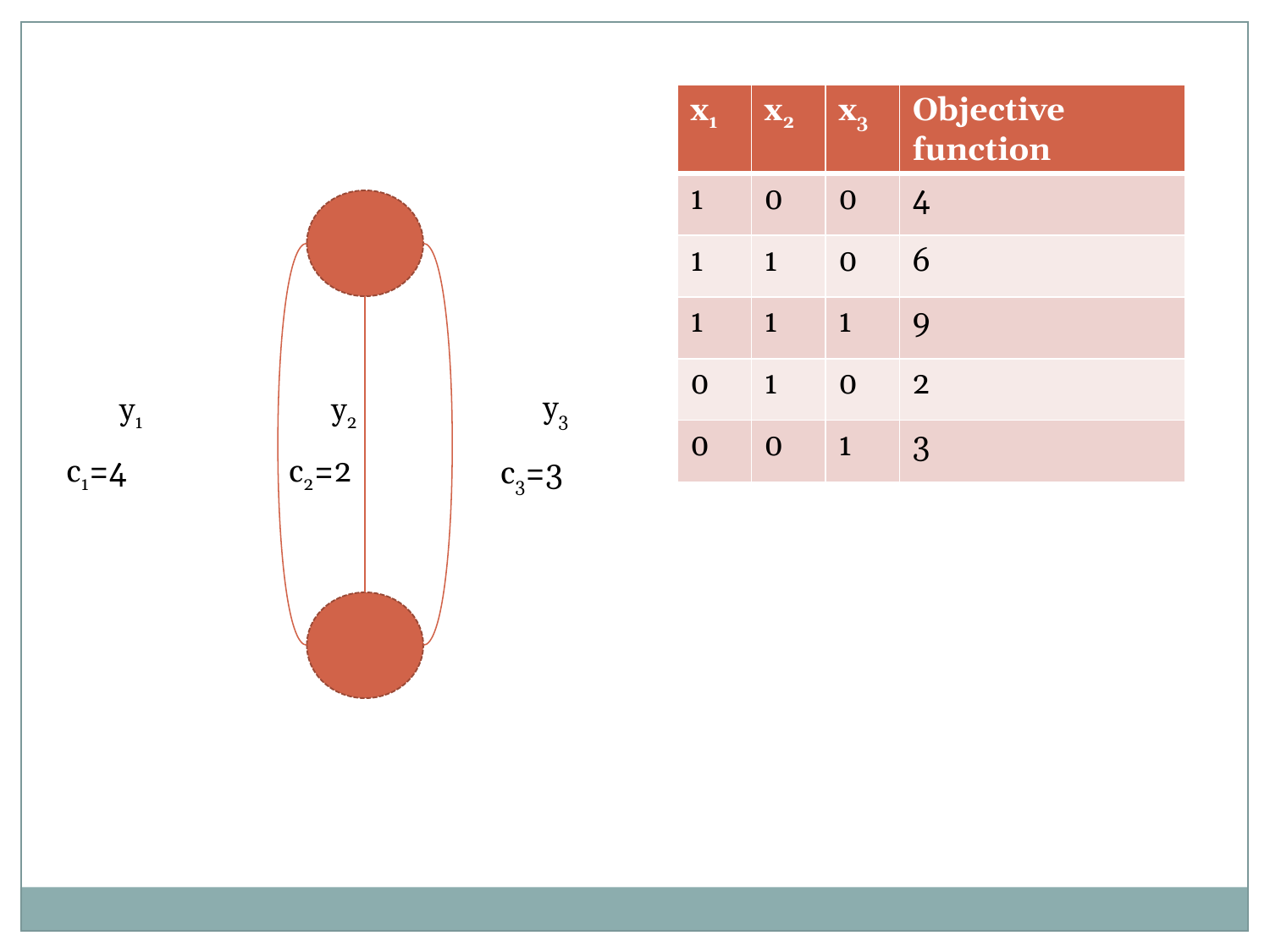

| x1 | x2 | x3 | Objective function |
| --- | --- | --- | --- |
| 1 | 0 | 0 | 4 |
| 1 | 1 | 0 | 6 |
| 1 | 1 | 1 | 9 |
| 0 | 1 | 0 | 2 |
| 0 | 0 | 1 | 3 |

y3
y1
y2
c1=4
c2=2
c3=3